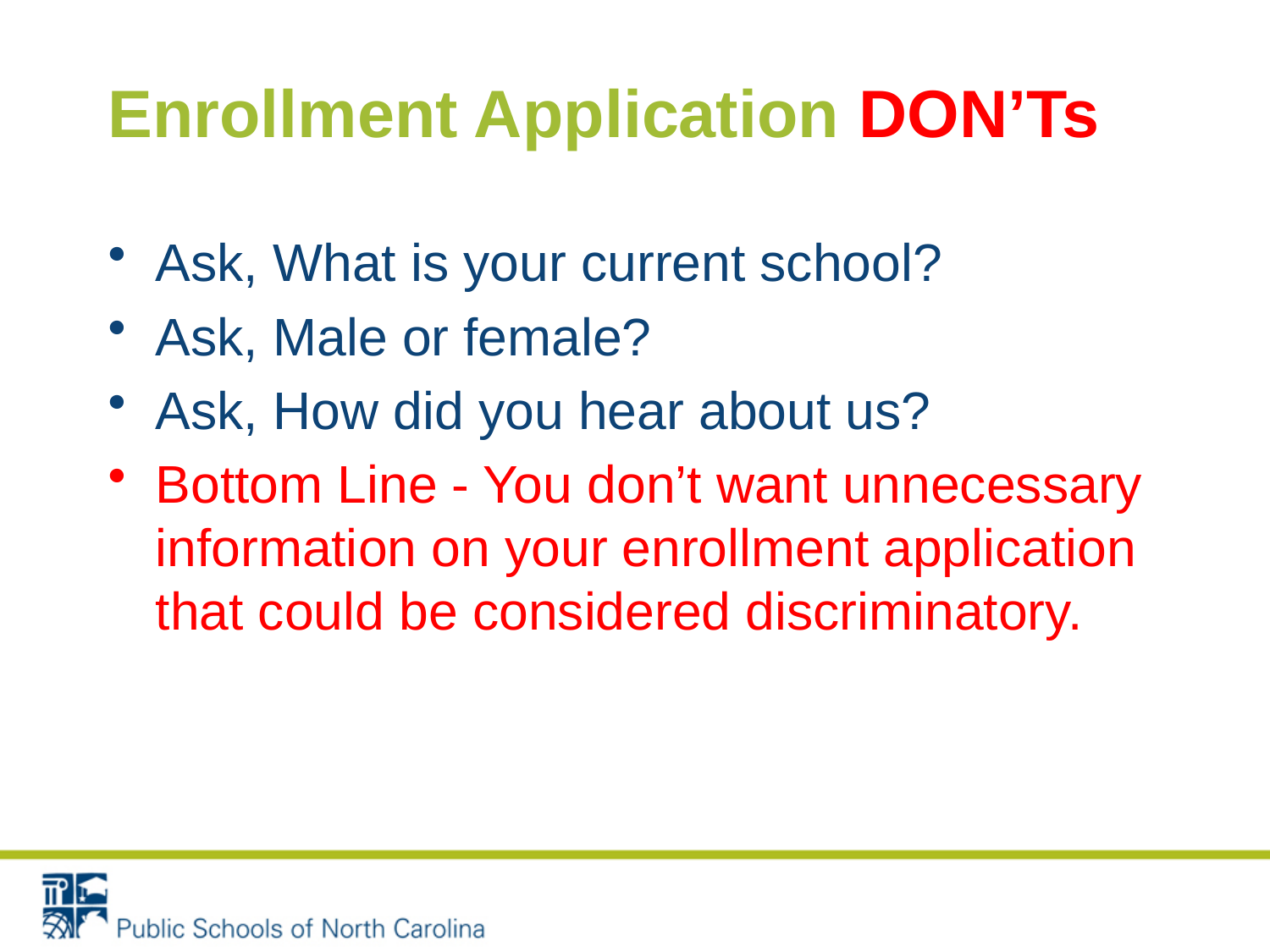

# Enrollment Application DON’Ts
Ask, What is your current school?
Ask, Male or female?
Ask, How did you hear about us?
Bottom Line - You don’t want unnecessary information on your enrollment application that could be considered discriminatory.